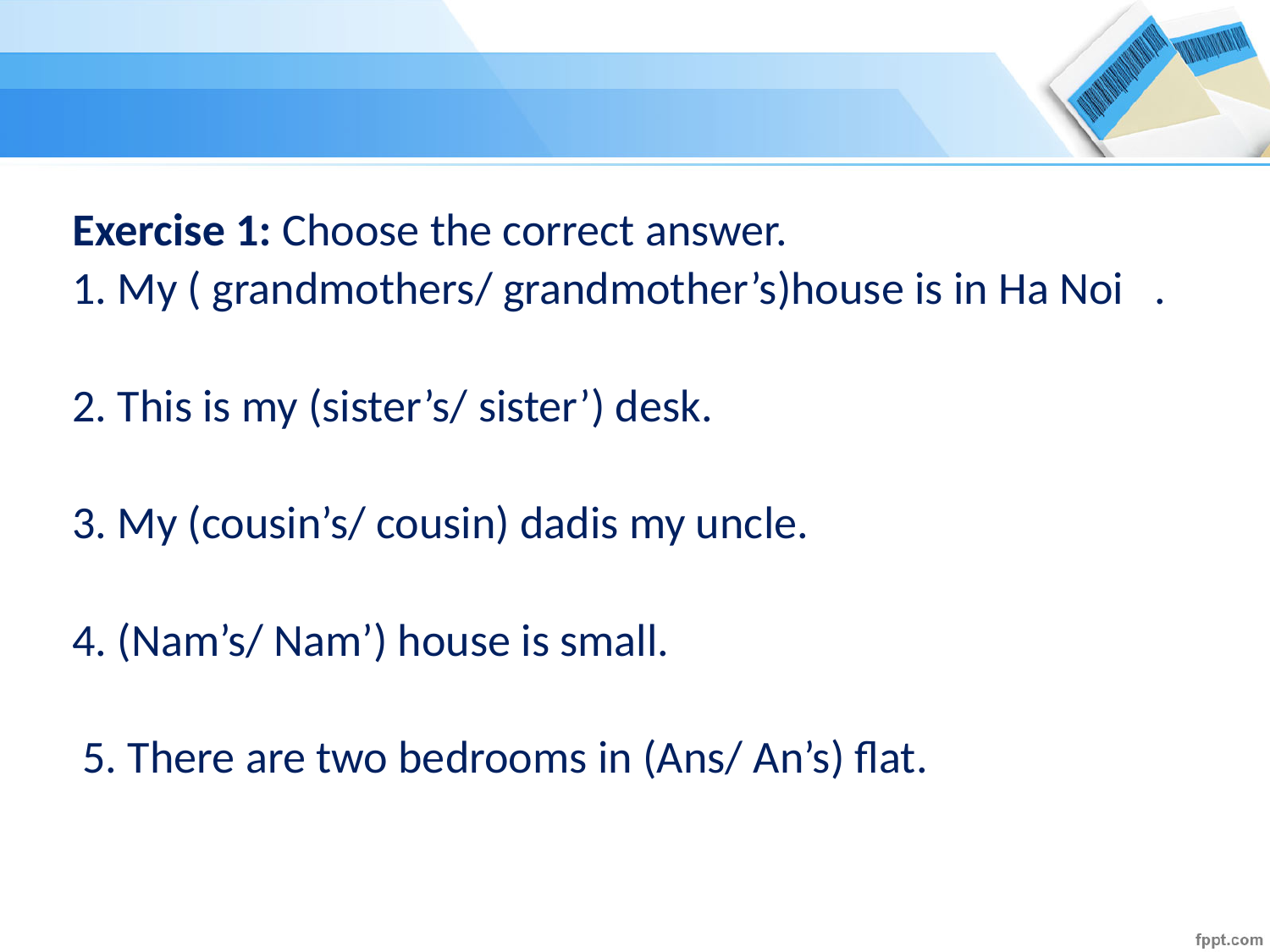

#
Exercise 1: Choose the correct answer.
1. My ( grandmothers/ grandmother’s)house is in Ha Noi   .

2. This is my (sister’s/ sister’) desk.

3. My (cousin’s/ cousin) dadis my uncle.

4. (Nam’s/ Nam’) house is small.

 5. There are two bedrooms in (Ans/ An’s) flat.